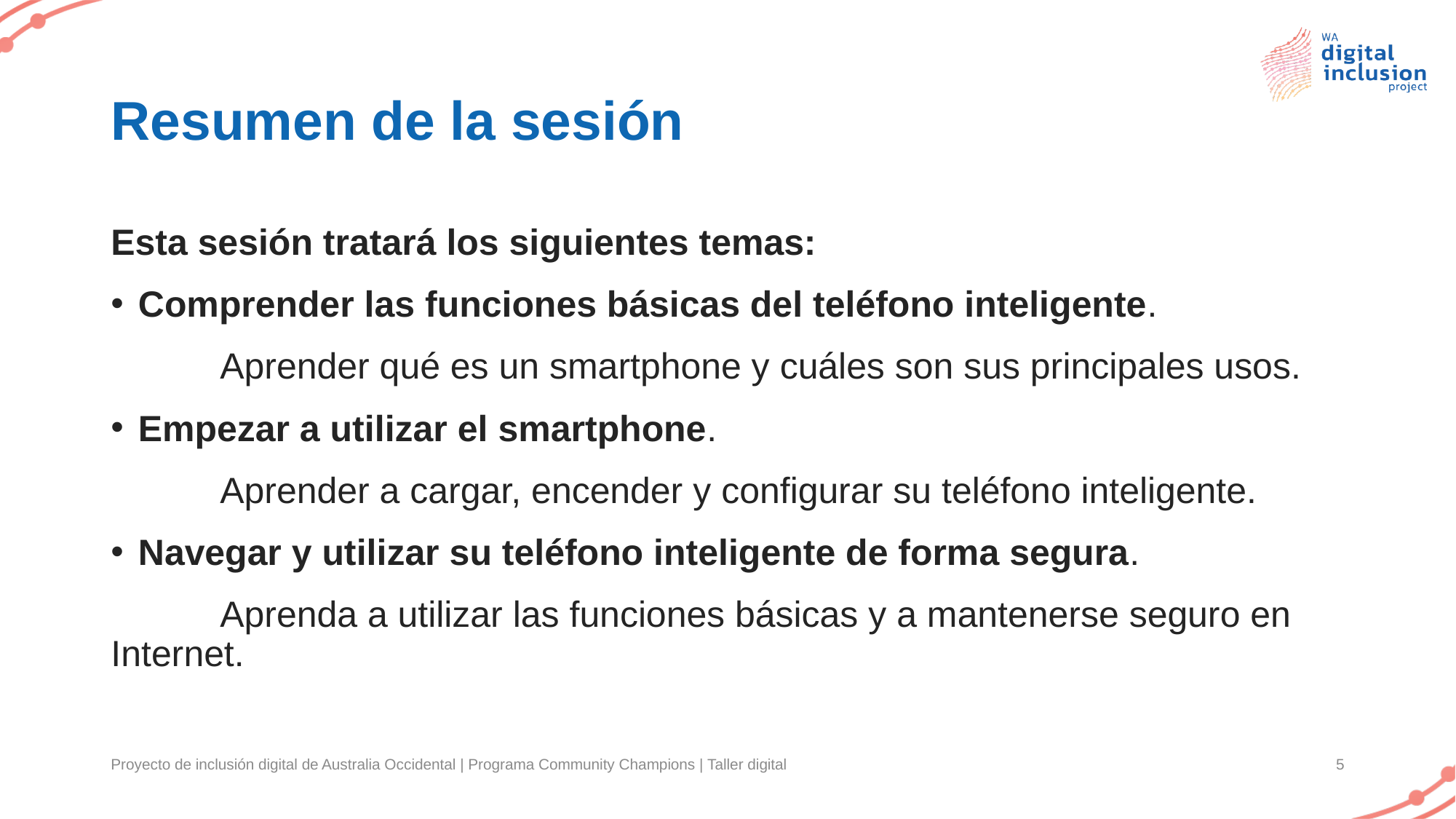

# Resumen de la sesión
Esta sesión tratará los siguientes temas:
Comprender las funciones básicas del teléfono inteligente.
	Aprender qué es un smartphone y cuáles son sus principales usos.
Empezar a utilizar el smartphone.
	Aprender a cargar, encender y configurar su teléfono inteligente.
Navegar y utilizar su teléfono inteligente de forma segura.
	Aprenda a utilizar las funciones básicas y a mantenerse seguro en Internet.
Proyecto de inclusión digital de Australia Occidental | Programa Community Champions | Taller digital
5